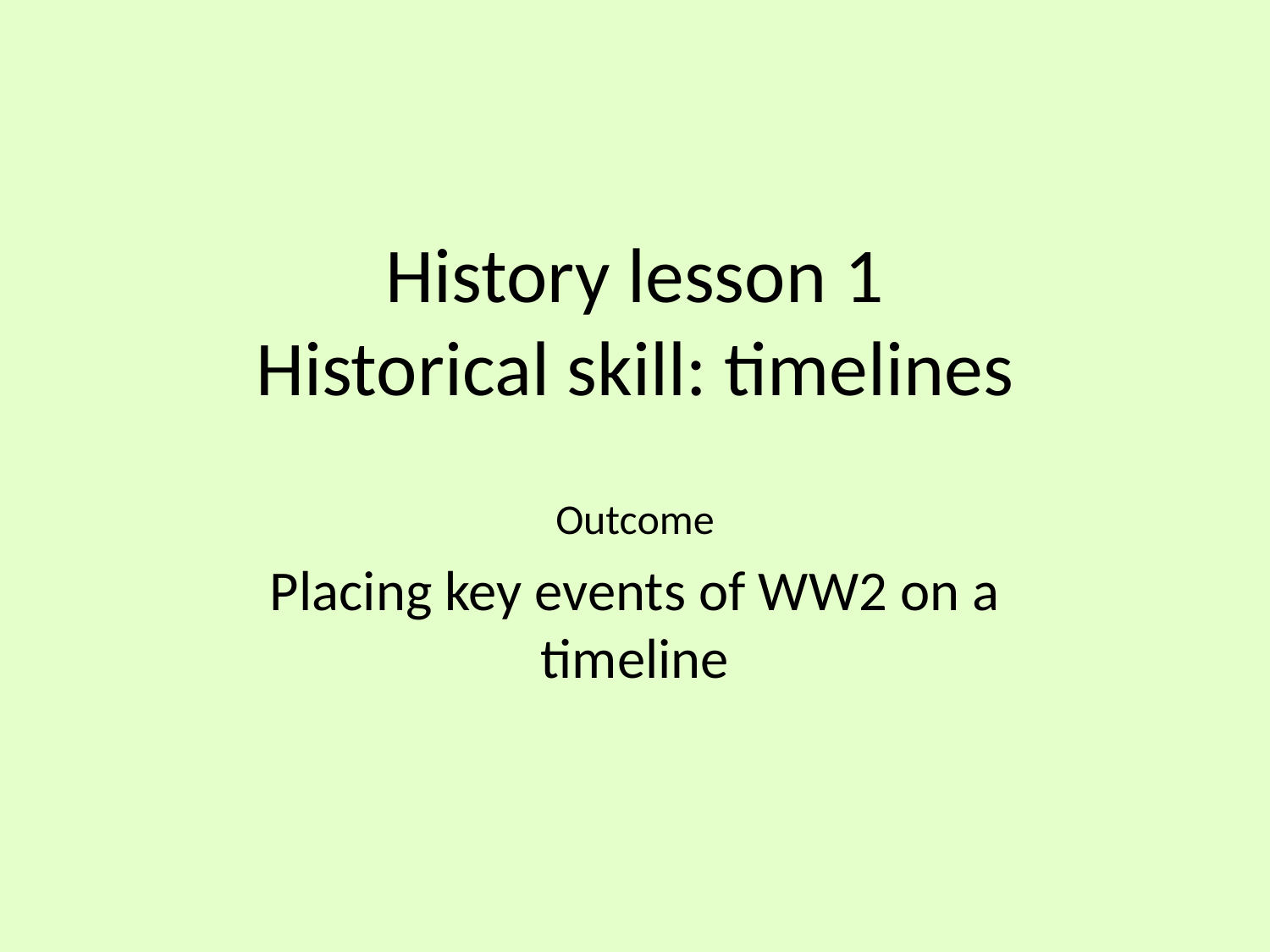

# History lesson 1 Historical skill: timelines
Outcome
Placing key events of WW2 on a timeline